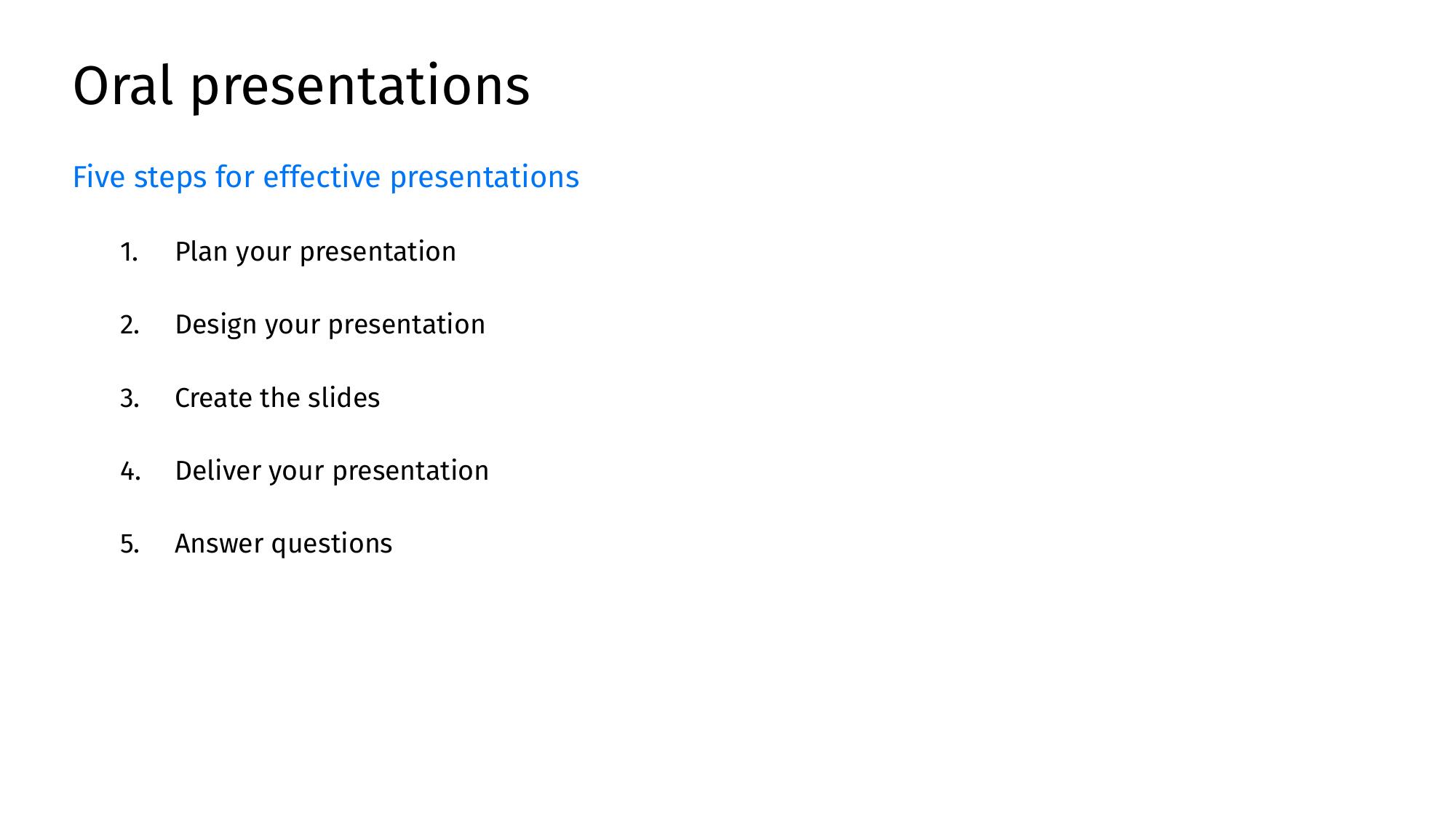

# Oral presentations
Five steps for effective presentations
Plan your presentation
Design your presentation
Create the slides
Deliver your presentation
Answer questions